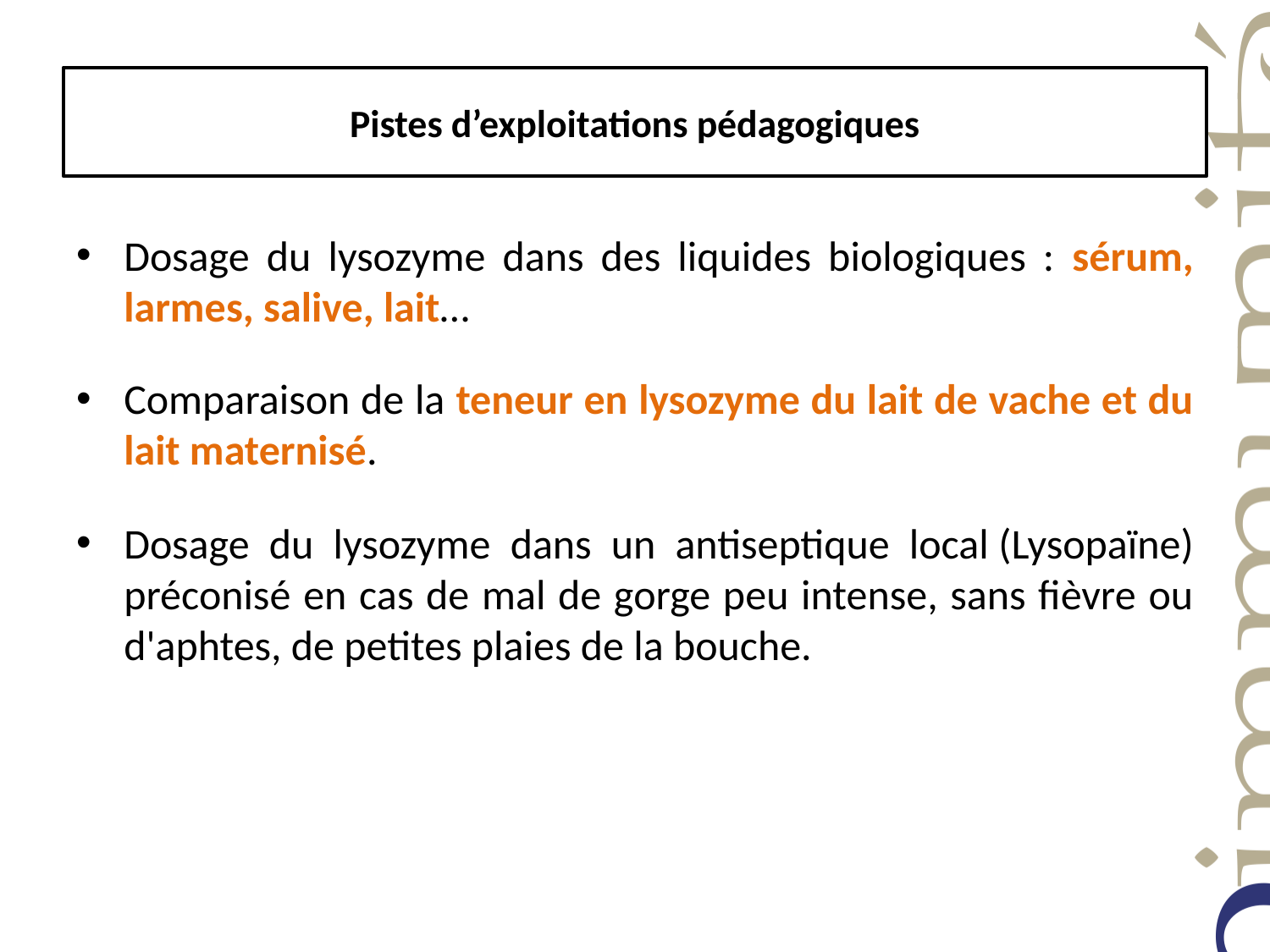

# Pistes d’exploitations pédagogiques
Dosage du lysozyme dans des liquides biologiques : sérum, larmes, salive, lait…
Comparaison de la teneur en lysozyme du lait de vache et du lait maternisé.
Dosage du lysozyme dans un antiseptique local (Lysopaïne) préconisé en cas de mal de gorge peu intense, sans fièvre ou d'aphtes, de petites plaies de la bouche.